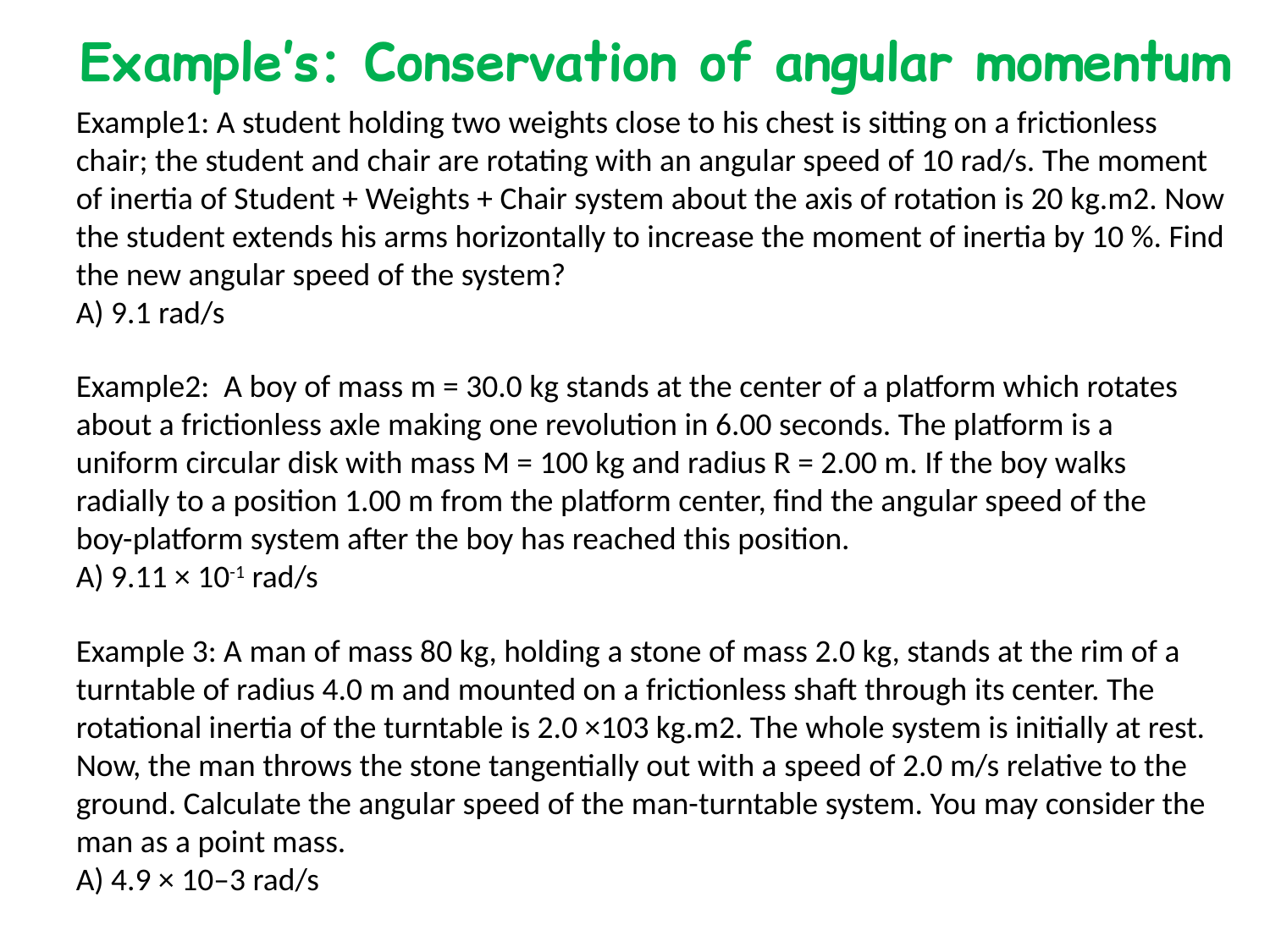

# Example’s: Conservation of angular momentum
Example1: A student holding two weights close to his chest is sitting on a frictionless chair; the student and chair are rotating with an angular speed of 10 rad/s. The moment of inertia of Student + Weights + Chair system about the axis of rotation is 20 kg.m2. Now the student extends his arms horizontally to increase the moment of inertia by 10 %. Find the new angular speed of the system?
A) 9.1 rad/s
Example2:  A boy of mass m = 30.0 kg stands at the center of a platform which rotates about a frictionless axle making one revolution in 6.00 seconds. The platform is a uniform circular disk with mass M = 100 kg and radius R = 2.00 m. If the boy walks radially to a position 1.00 m from the platform center, find the angular speed of the boy-platform system after the boy has reached this position.
A) 9.11 × 10-1 rad/s
Example 3: A man of mass 80 kg, holding a stone of mass 2.0 kg, stands at the rim of a turntable of radius 4.0 m and mounted on a frictionless shaft through its center. The rotational inertia of the turntable is 2.0 ×103 kg.m2. The whole system is initially at rest. Now, the man throws the stone tangentially out with a speed of 2.0 m/s relative to the ground. Calculate the angular speed of the man-turntable system. You may consider the man as a point mass.
A) 4.9 × 10–3 rad/s